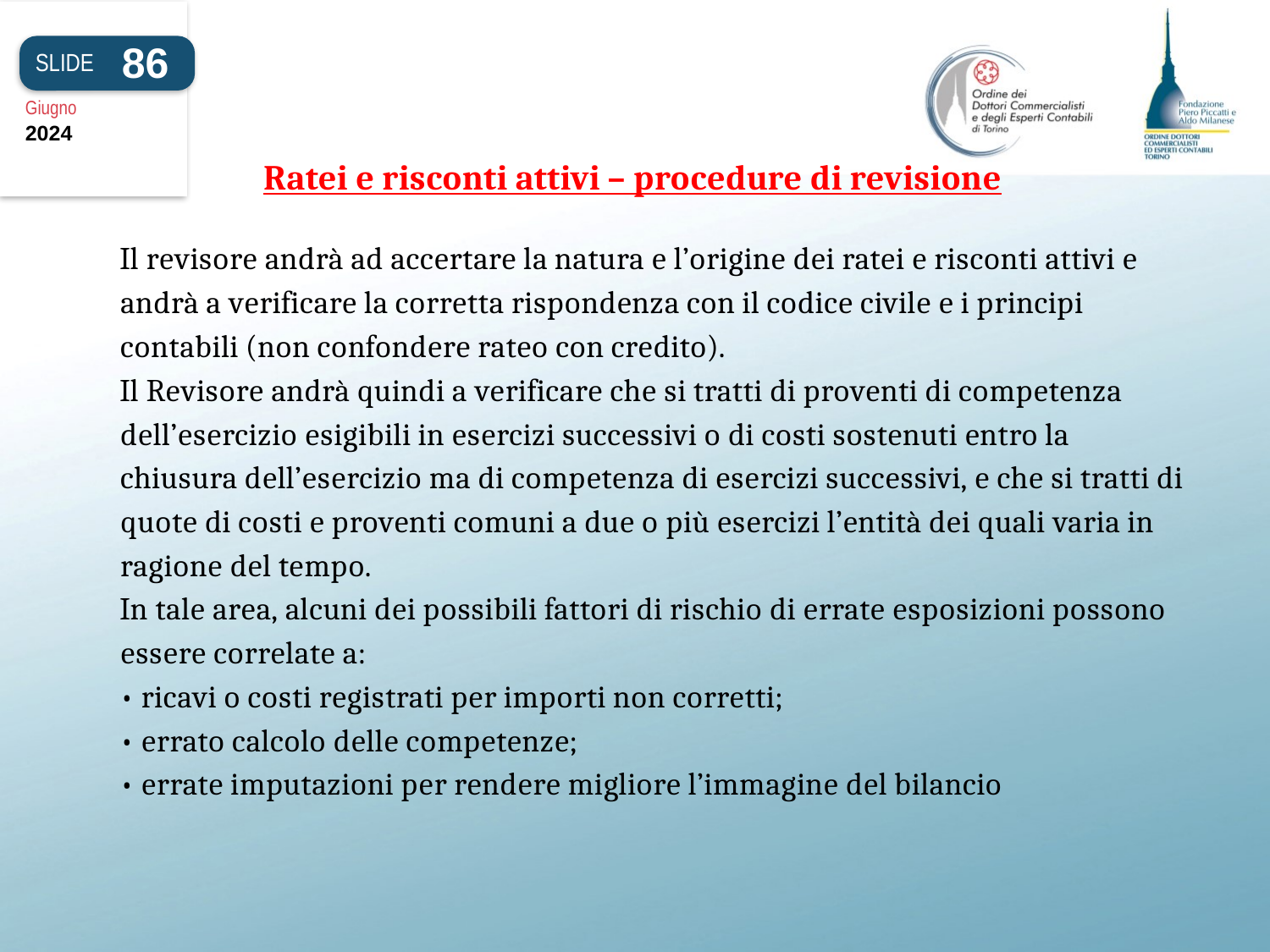

86
SLIDE

Giugno
2024
Ratei e risconti attivi – procedure di revisione
# Il revisore andrà ad accertare la natura e l’origine dei ratei e risconti attivi e andrà a verificare la corretta rispondenza con il codice civile e i principi contabili (non confondere rateo con credito). Il Revisore andrà quindi a verificare che si tratti di proventi di competenza dell’esercizio esigibili in esercizi successivi o di costi sostenuti entro la chiusura dell’esercizio ma di competenza di esercizi successivi, e che si tratti di quote di costi e proventi comuni a due o più esercizi l’entità dei quali varia in ragione del tempo. In tale area, alcuni dei possibili fattori di rischio di errate esposizioni possono essere correlate a: • ricavi o costi registrati per importi non corretti; • errato calcolo delle competenze; • errate imputazioni per rendere migliore l’immagine del bilancio